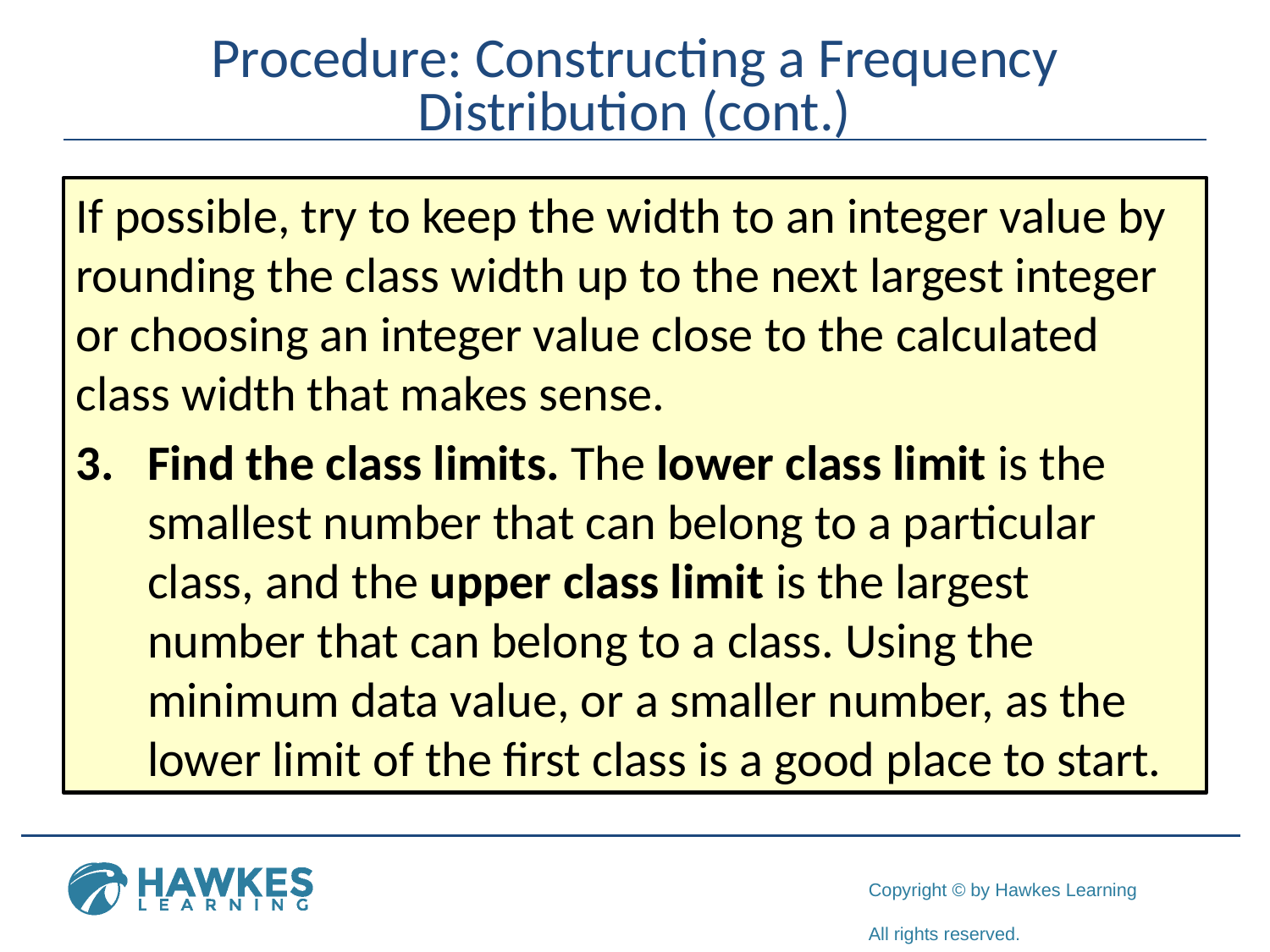

# Procedure: Constructing a Frequency Distribution (cont.)
If possible, try to keep the width to an integer value by rounding the class width up to the next largest integer or choosing an integer value close to the calculated class width that makes sense.
Find the class limits. The lower class limit is the smallest number that can belong to a particular class, and the upper class limit is the largest number that can belong to a class. Using the minimum data value, or a smaller number, as the lower limit of the first class is a good place to start.